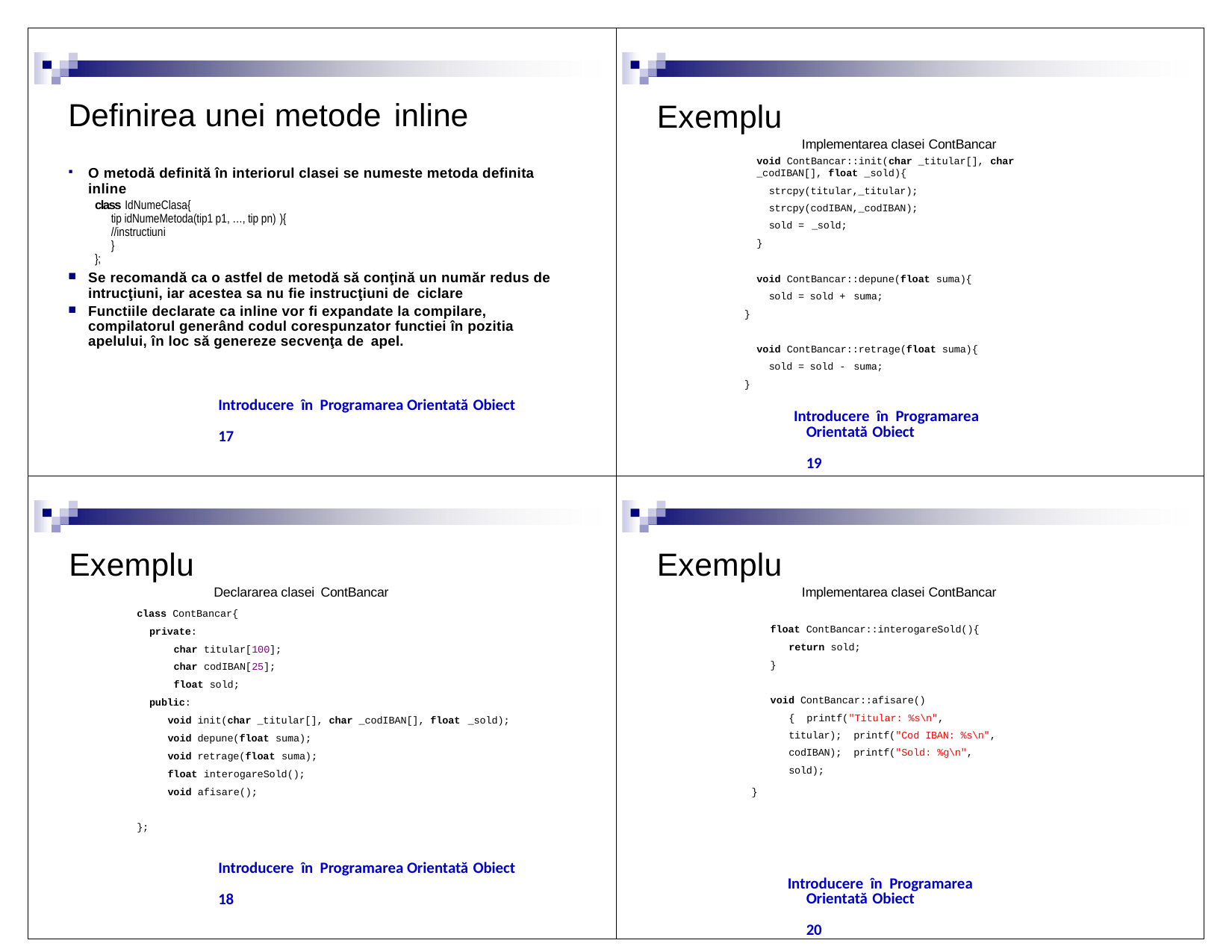

| Definirea unei metode inline O metodă definită în interiorul clasei se numeste metoda definita inline class IdNumeClasa{ tip idNumeMetoda(tip1 p1, …, tip pn) ){ //instructiuni } }; Se recomandă ca o astfel de metodă să conţină un număr redus de intrucţiuni, iar acestea sa nu fie instrucţiuni de ciclare Functiile declarate ca inline vor fi expandate la compilare, compilatorul generând codul corespunzator functiei în pozitia apelului, în loc să genereze secvenţa de apel. Introducere în Programarea Orientată Obiect 17 | Exemplu Implementarea clasei ContBancar void ContBancar::init(char \_titular[], char \_codIBAN[], float \_sold){ strcpy(titular,\_titular); strcpy(codIBAN,\_codIBAN); sold = \_sold; } void ContBancar::depune(float suma){ sold = sold + suma; } void ContBancar::retrage(float suma){ sold = sold - suma; } Introducere în Programarea Orientată Obiect 19 |
| --- | --- |
| Exemplu Declararea clasei ContBancar class ContBancar{ private: char titular[100]; char codIBAN[25]; float sold; public: void init(char \_titular[], char \_codIBAN[], float \_sold); void depune(float suma); void retrage(float suma); float interogareSold(); void afisare(); }; Introducere în Programarea Orientată Obiect 18 | Exemplu Implementarea clasei ContBancar float ContBancar::interogareSold(){ return sold; } void ContBancar::afisare(){ printf("Titular: %s\n", titular); printf("Cod IBAN: %s\n", codIBAN); printf("Sold: %g\n", sold); } Introducere în Programarea Orientată Obiect 20 |